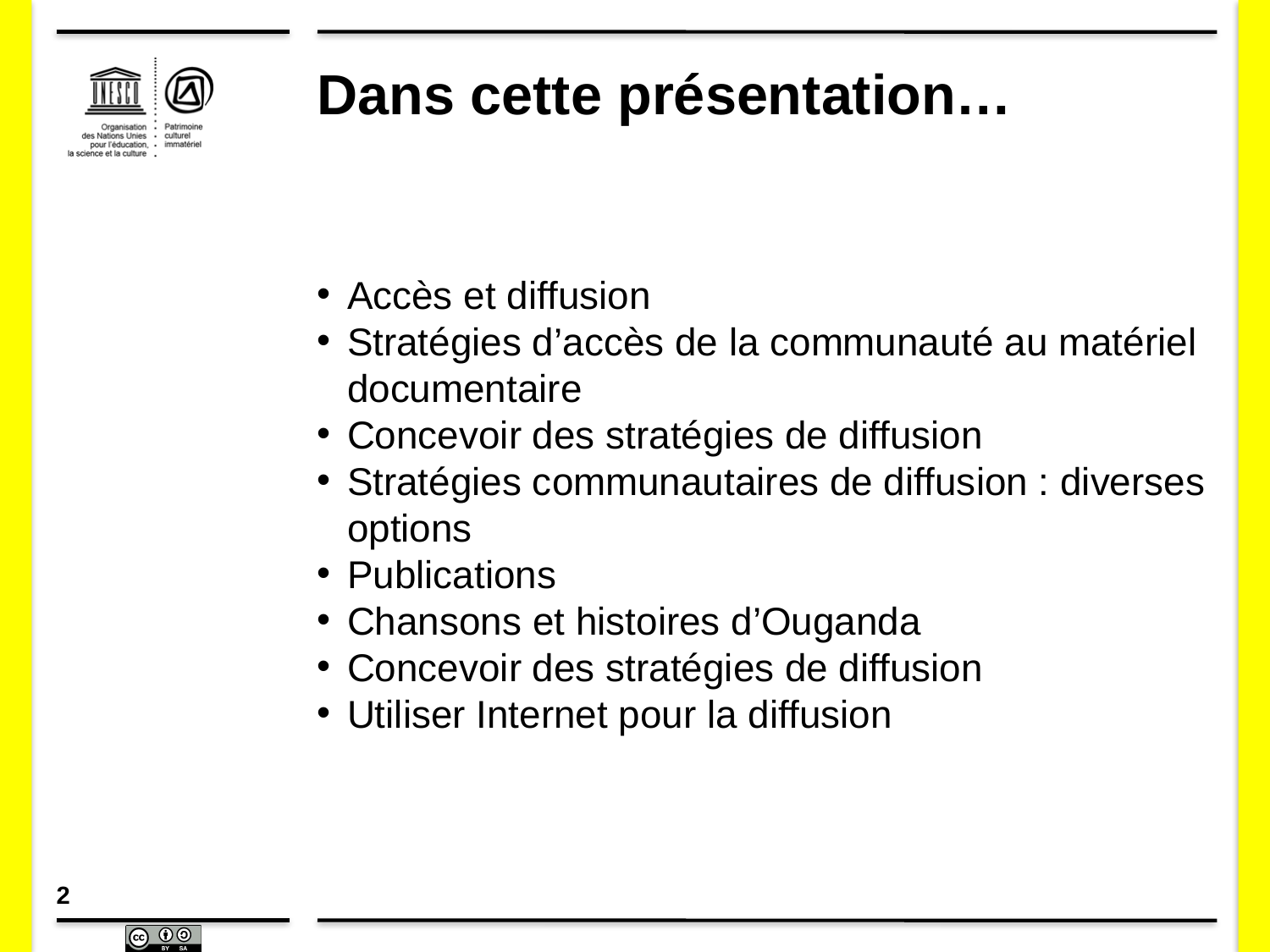

# Dans cette présentation…
Accès et diffusion
Stratégies d’accès de la communauté au matériel documentaire
Concevoir des stratégies de diffusion
Stratégies communautaires de diffusion : diverses options
Publications
Chansons et histoires d’Ouganda
Concevoir des stratégies de diffusion
Utiliser Internet pour la diffusion